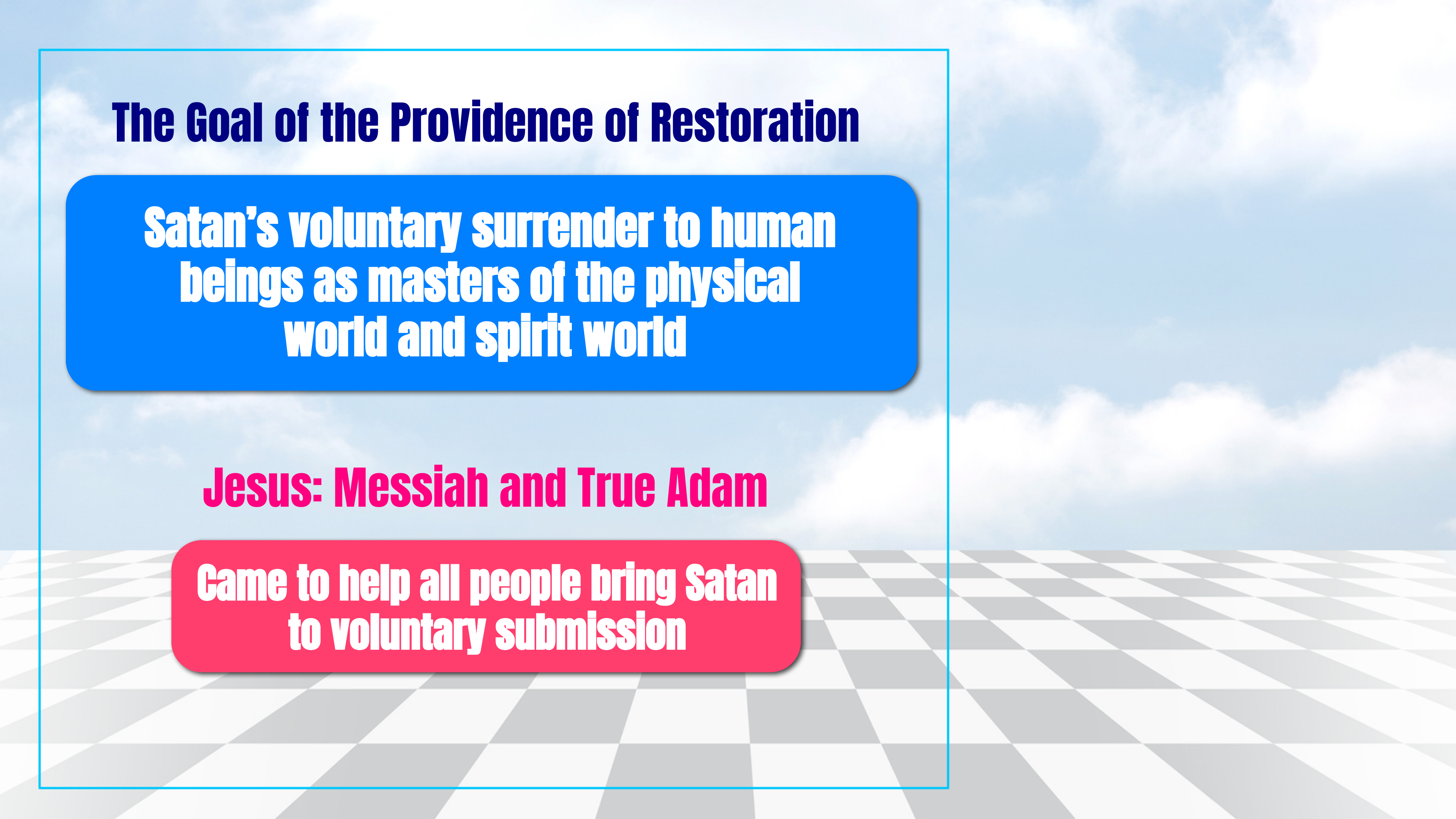

The Goal of the Providence of Restoration

Satan’s voluntary surrender to human beings as masters of the physical world and spirit world
Jesus: Messiah and True Adam

Came to help all people bring Satan to voluntary submission